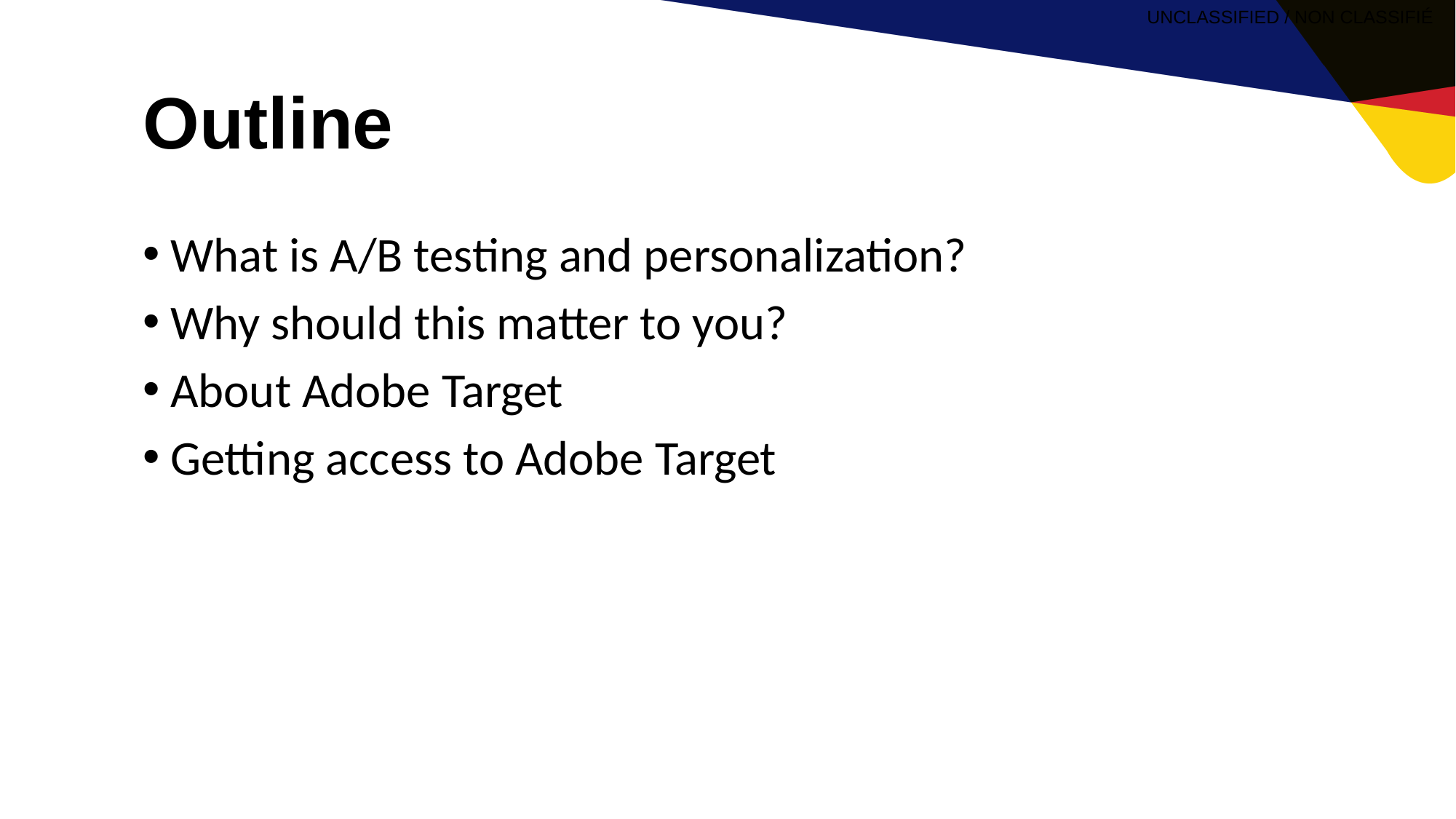

# Outline
What is A/B testing and personalization?
Why should this matter to you?
About Adobe Target
Getting access to Adobe Target